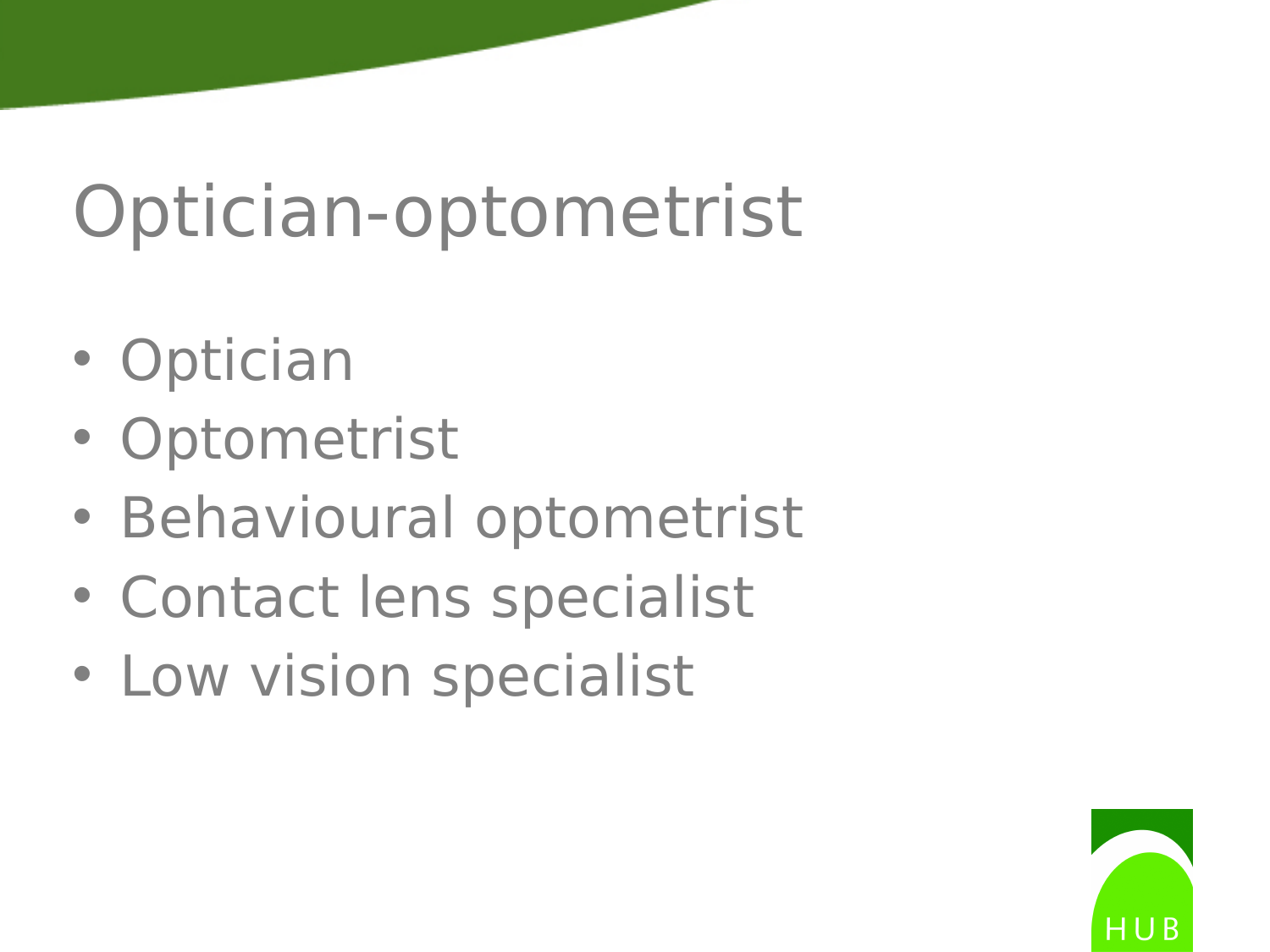

# Optician-optometrist
Optician
Optometrist
Behavioural optometrist
Contact lens specialist
Low vision specialist